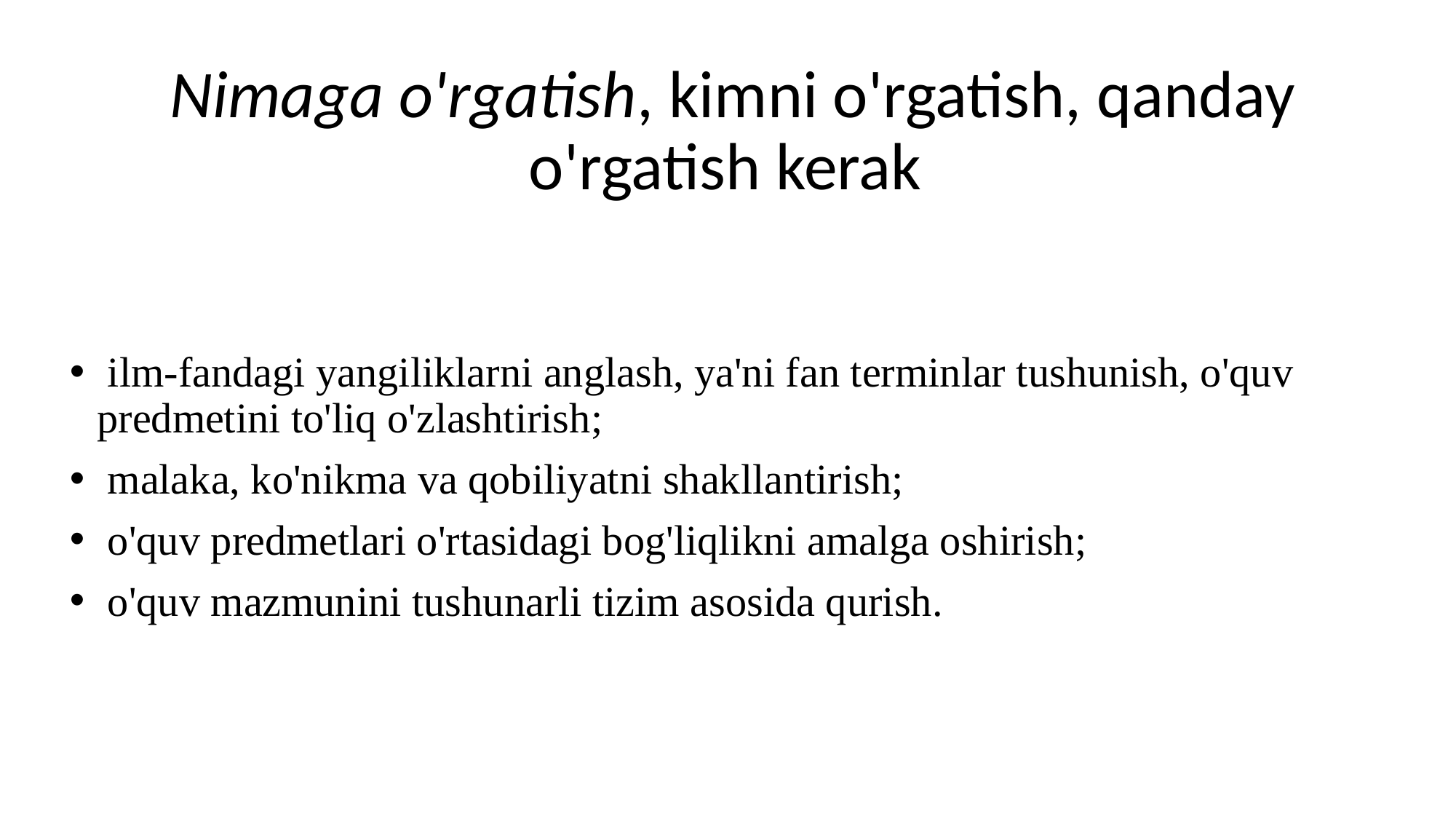

# Nimaga o'rgatish, kimni o'rgatish, qanday o'rgatish kerak

 ilm-fandagi yangiliklarni anglash, ya'ni fan terminlar tushunish, o'quv predmetini to'liq o'zlashtirish;
 malaka, ko'nikma va qobiliyatni shakllantirish;
 o'quv predmetlari o'rtasidagi bog'liqlikni amalga oshirish;
 o'quv mazmunini tushunarli tizim asosida qurish.